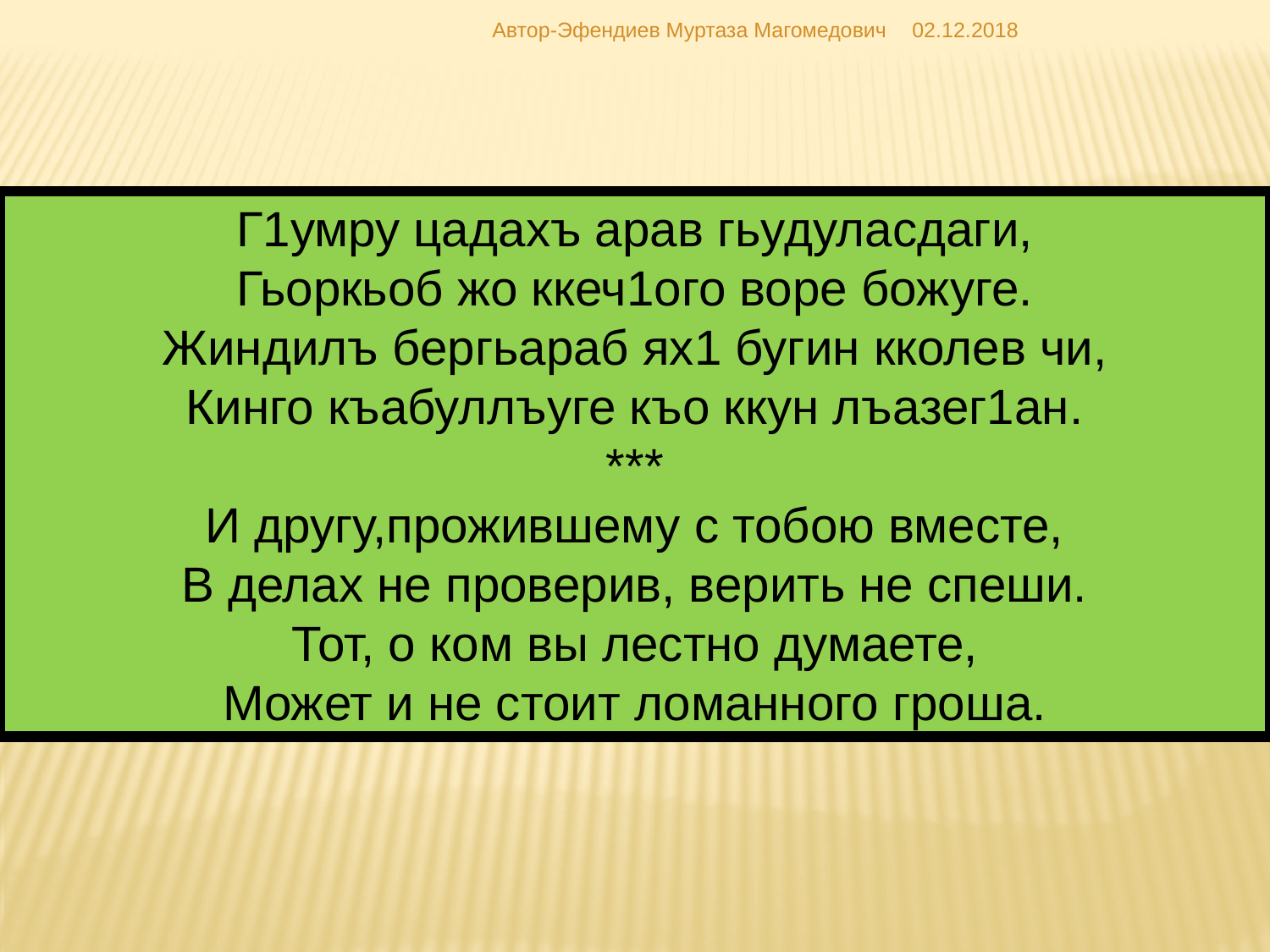

Автор-Эфендиев Муртаза Магомедович
02.12.2018
Г1умру цадахъ арав гьудуласдаги,
Гьоркьоб жо ккеч1ого воре божуге.
Жиндилъ бергьараб ях1 бугин кколев чи,
Кинго къабуллъуге къо ккун лъазег1ан.
***
И другу,прожившему с тобою вместе,
В делах не проверив, верить не спеши.
Тот, о ком вы лестно думаете,
Может и не стоит ломанного гроша.